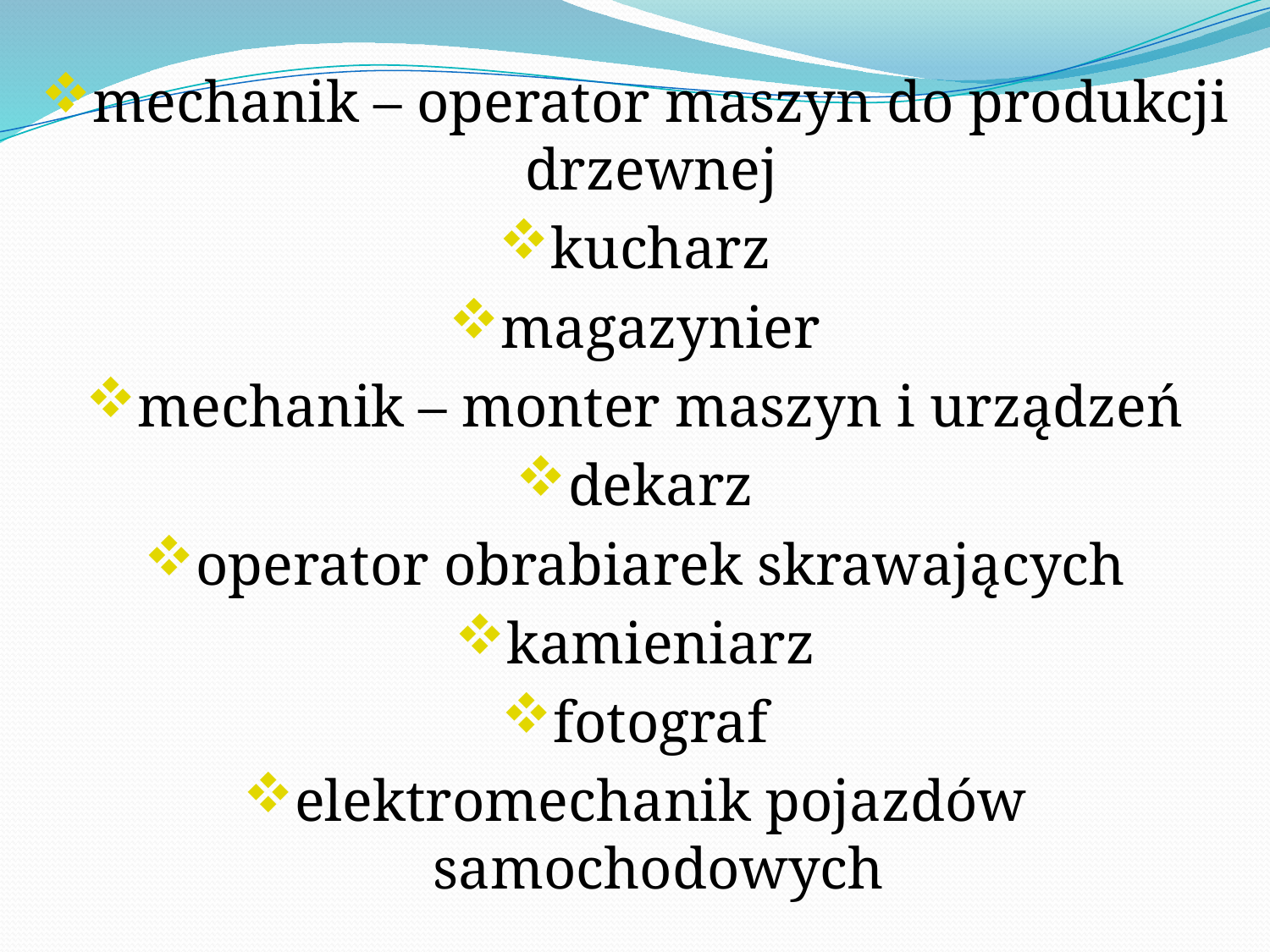

mechanik – operator maszyn do produkcji drzewnej
kucharz
magazynier
mechanik – monter maszyn i urządzeń
dekarz
operator obrabiarek skrawających
kamieniarz
fotograf
elektromechanik pojazdów samochodowych